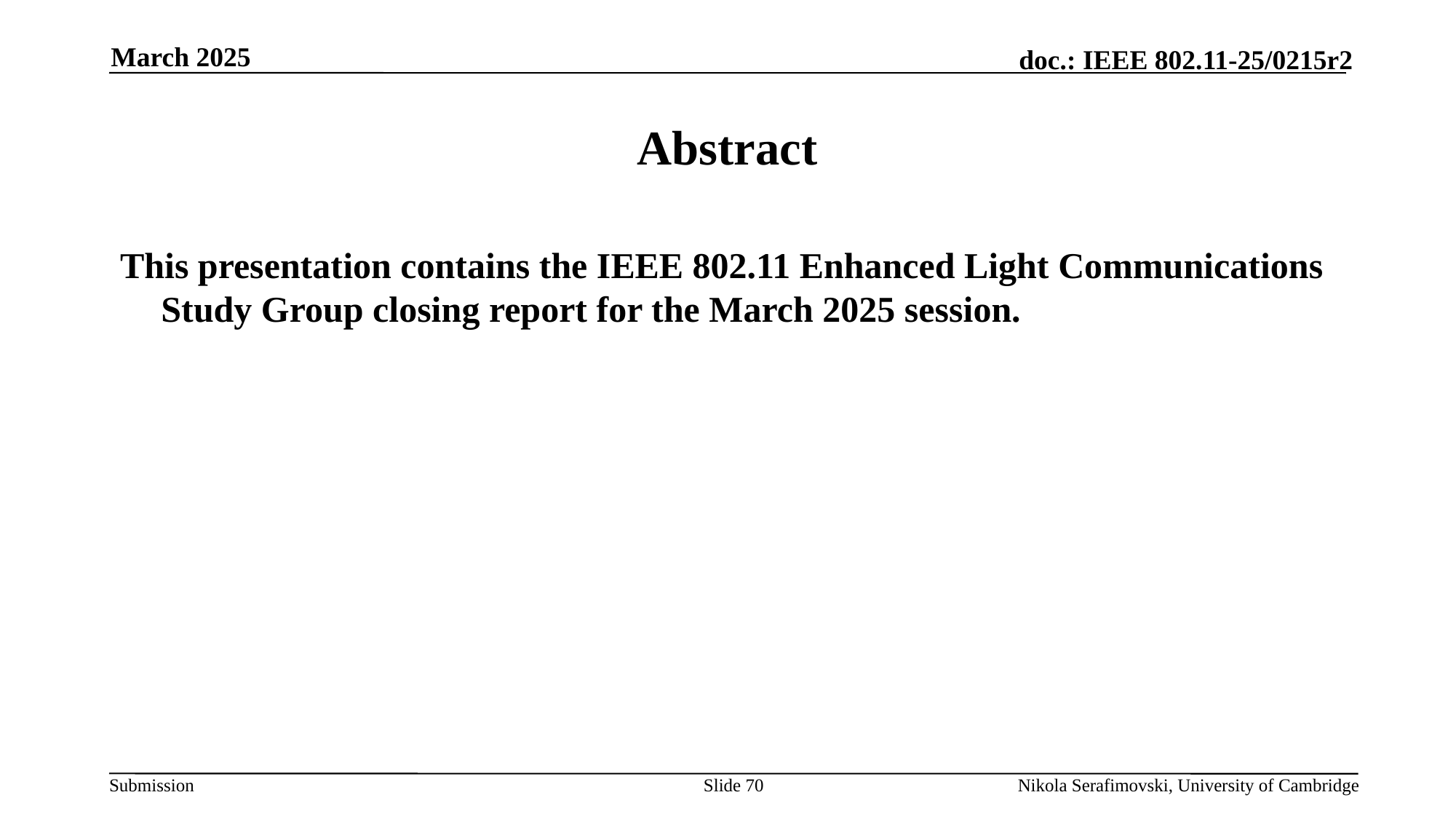

March 2025
# Abstract
This presentation contains the IEEE 802.11 Enhanced Light Communications Study Group closing report for the March 2025 session.
Slide 70
Nikola Serafimovski, University of Cambridge